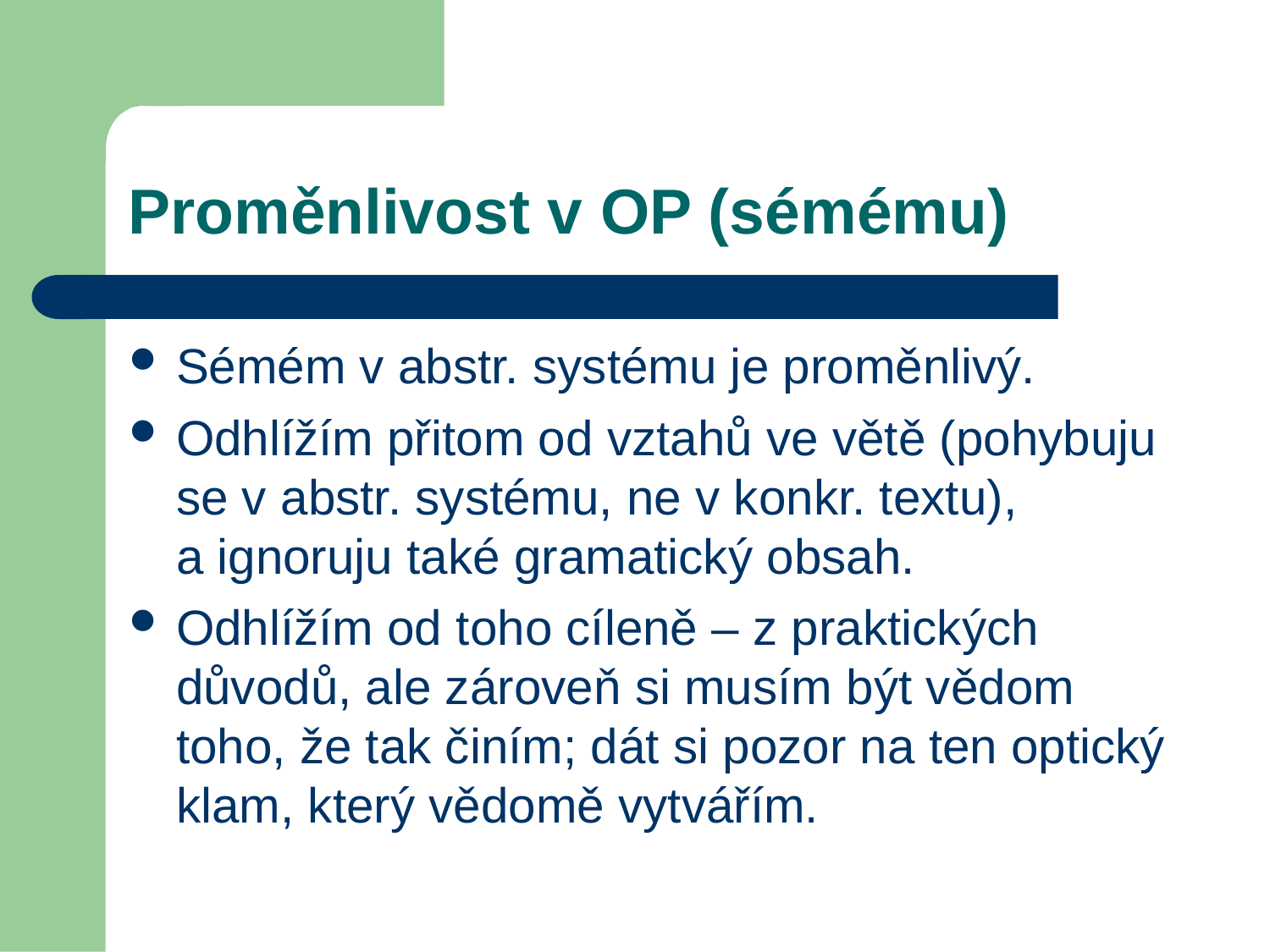

Proměnlivost v OP (sémému)
Sémém v abstr. systému je proměnlivý.
Odhlížím přitom od vztahů ve větě (pohybuju se v abstr. systému, ne v konkr. textu), a ignoruju také gramatický obsah.
Odhlížím od toho cíleně – z praktických důvodů, ale zároveň si musím být vědom toho, že tak činím; dát si pozor na ten optický klam, který vědomě vytvářím.